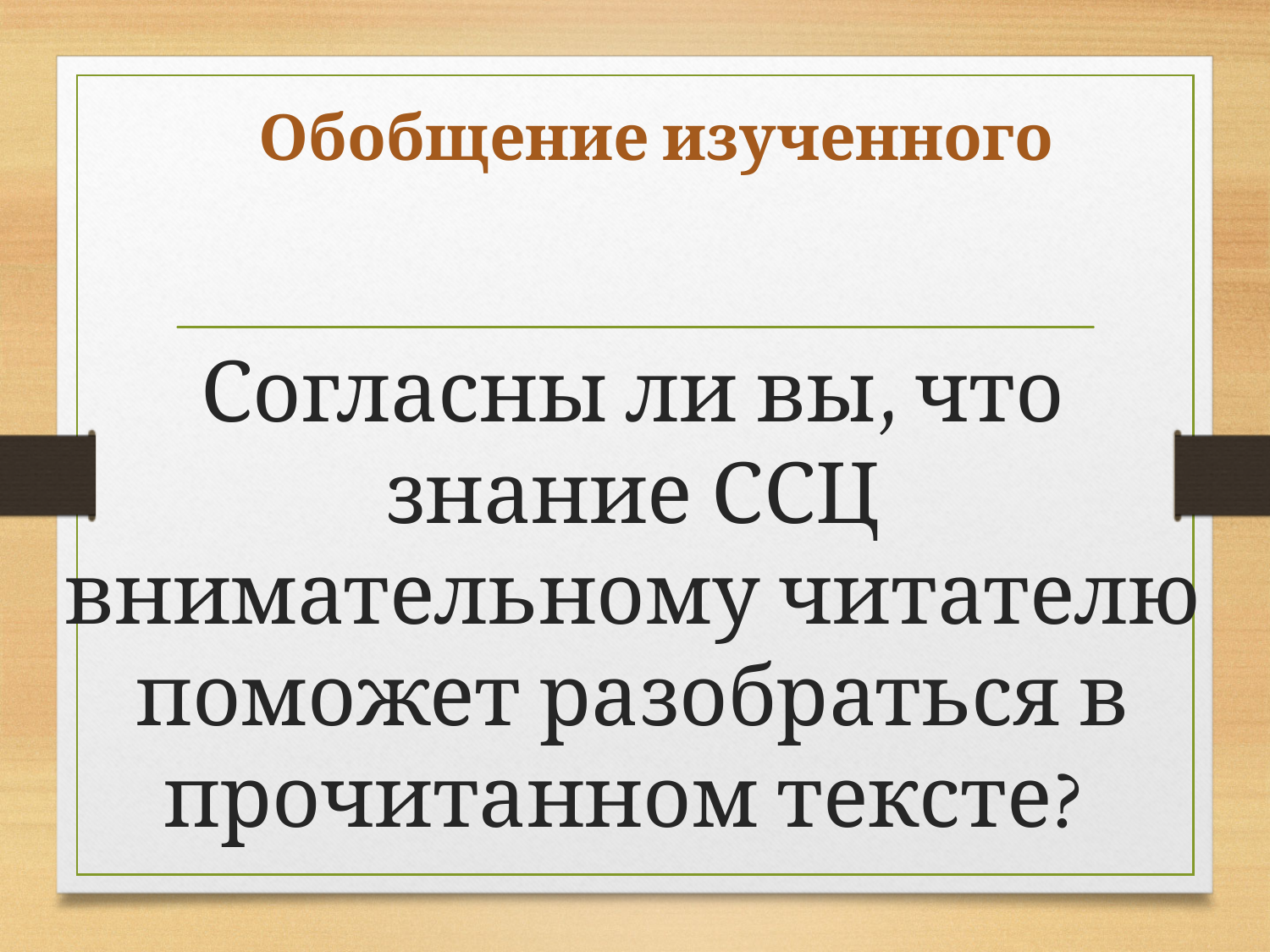

# Обобщение изученного

Согласны ли вы, что знание ССЦ внимательному читателю поможет разобраться в прочитанном тексте?